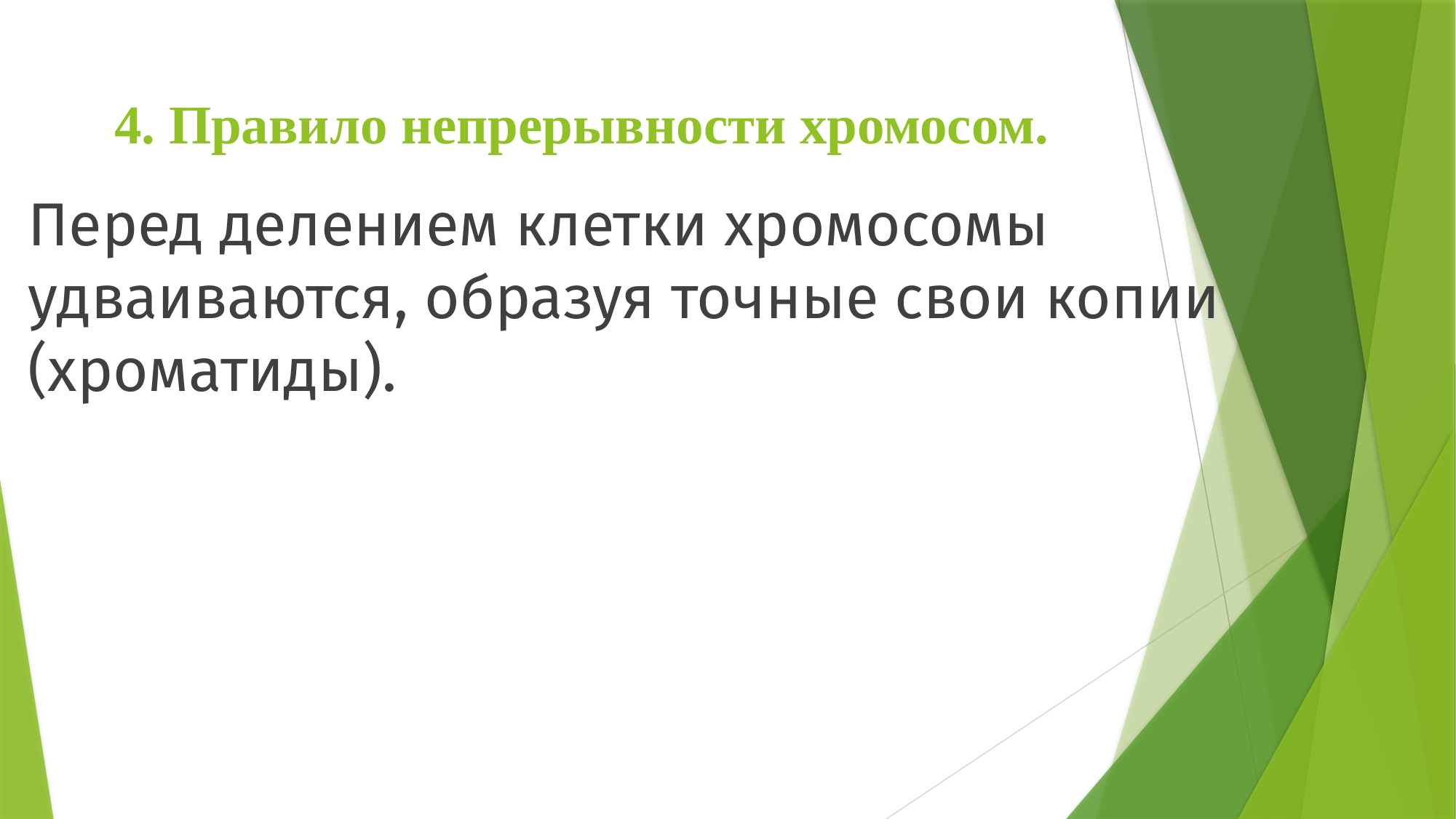

# 4. Правило непрерывности хромосом.
Перед делением клетки хромосомы удваиваются, образуя точные свои копии (хроматиды).